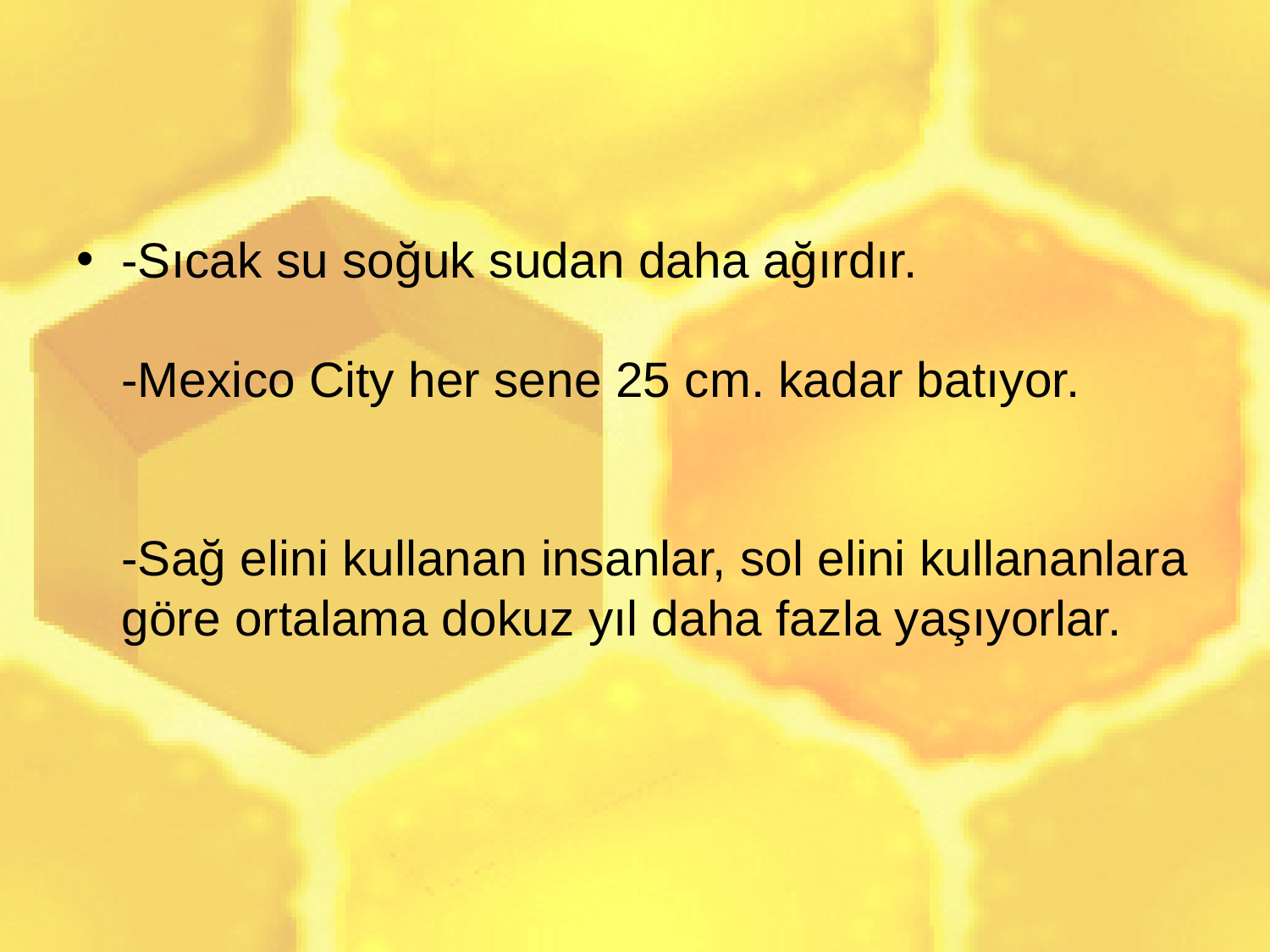

-Sıcak su soğuk sudan daha ağırdır.
-Mexico City her sene 25 cm. kadar batıyor.
-Sağ elini kullanan insanlar, sol elini kullananlara göre ortalama dokuz yıl daha fazla yaşıyorlar.